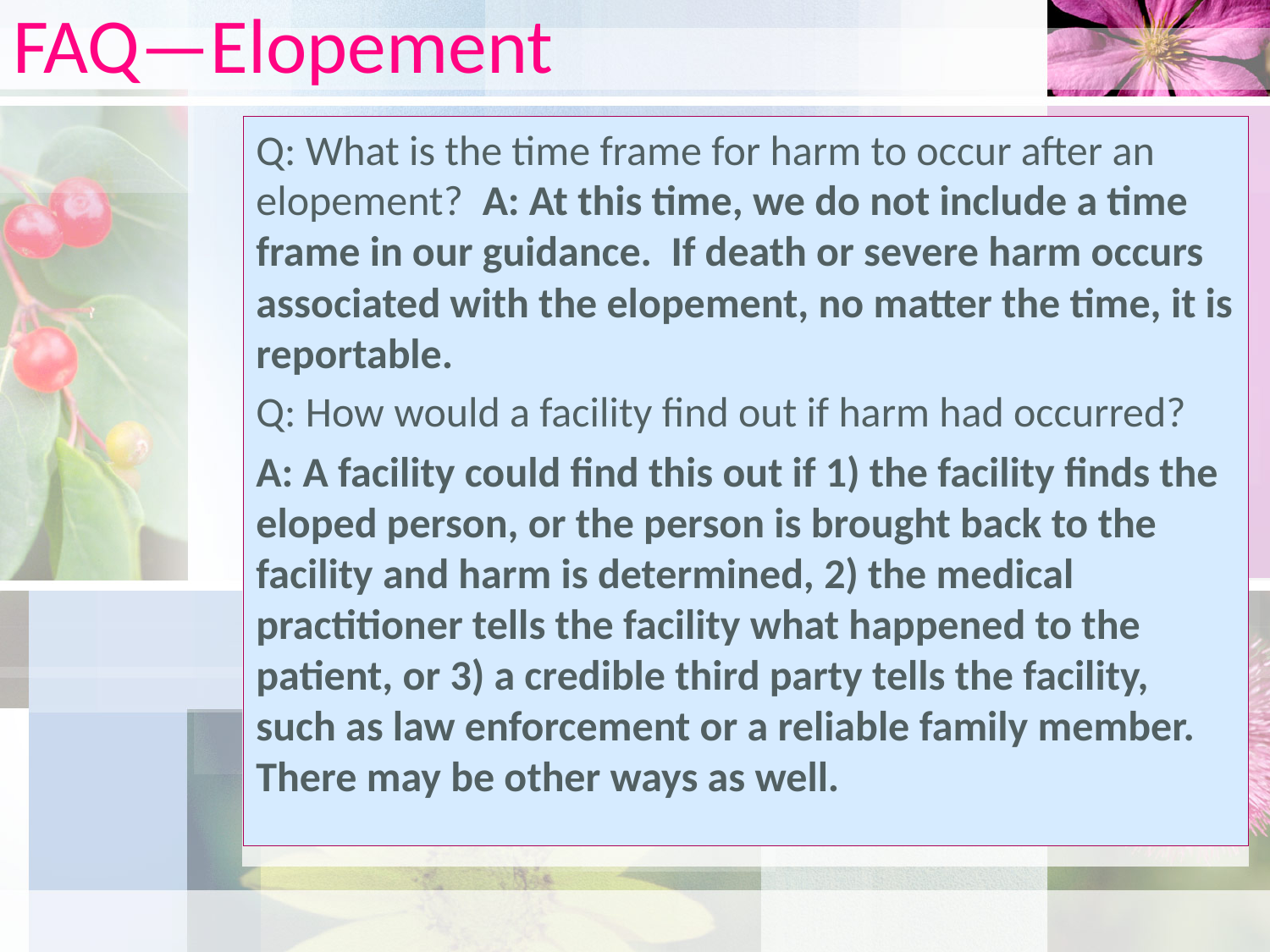

# FAQ—Elopement
Q: What is the time frame for harm to occur after an elopement?  A: At this time, we do not include a time frame in our guidance.  If death or severe harm occurs associated with the elopement, no matter the time, it is reportable.
Q: How would a facility find out if harm had occurred?
A: A facility could find this out if 1) the facility finds the eloped person, or the person is brought back to the facility and harm is determined, 2) the medical practitioner tells the facility what happened to the patient, or 3) a credible third party tells the facility, such as law enforcement or a reliable family member.   There may be other ways as well.